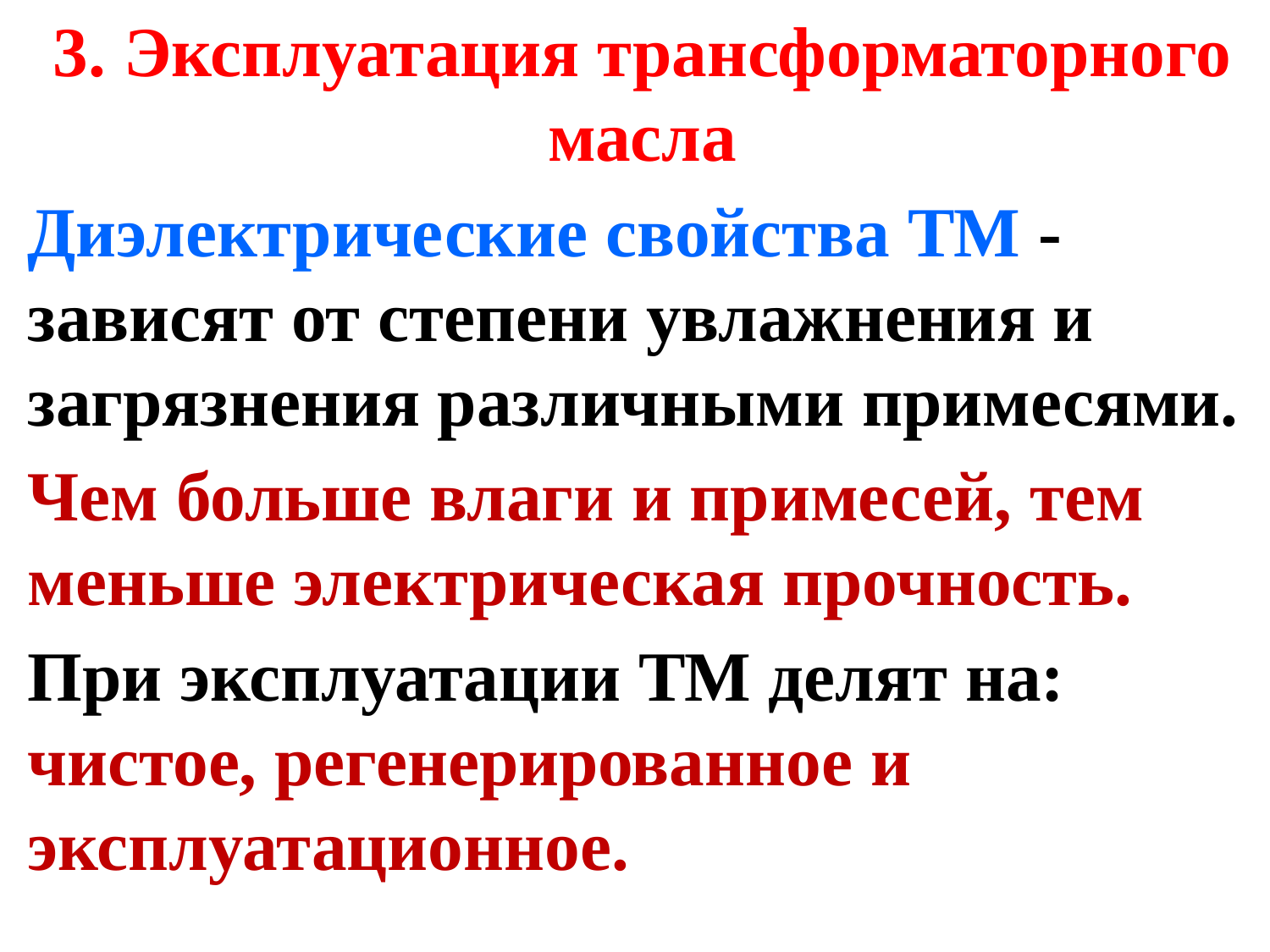

3. Эксплуатация трансформаторного масла
Диэлектрические свойства ТМ -  зависят от степени увлажнения и загрязнения различными примесями.
Чем больше влаги и примесей, тем меньше электрическая прочность.
При эксплуатации ТМ делят на: чистое, регенерированное и эксплуатационное.